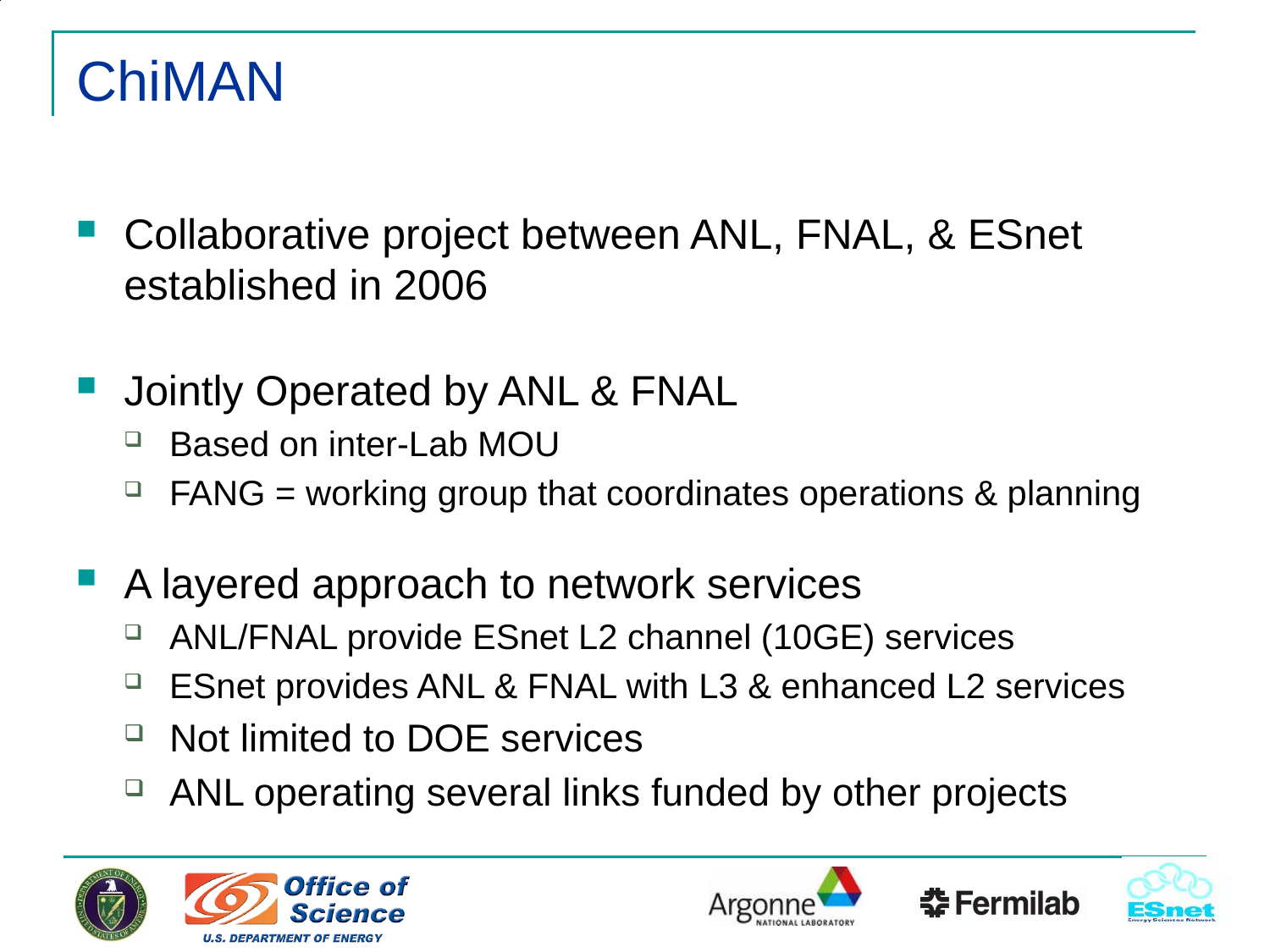

# ChiMAN
Collaborative project between ANL, FNAL, & ESnet established in 2006

Jointly Operated by ANL & FNAL
Based on inter-Lab MOU
FANG = working group that coordinates operations & planning

A layered approach to network services
ANL/FNAL provide ESnet L2 channel (10GE) services
ESnet provides ANL & FNAL with L3 & enhanced L2 services
Not limited to DOE services
ANL operating several links funded by other projects